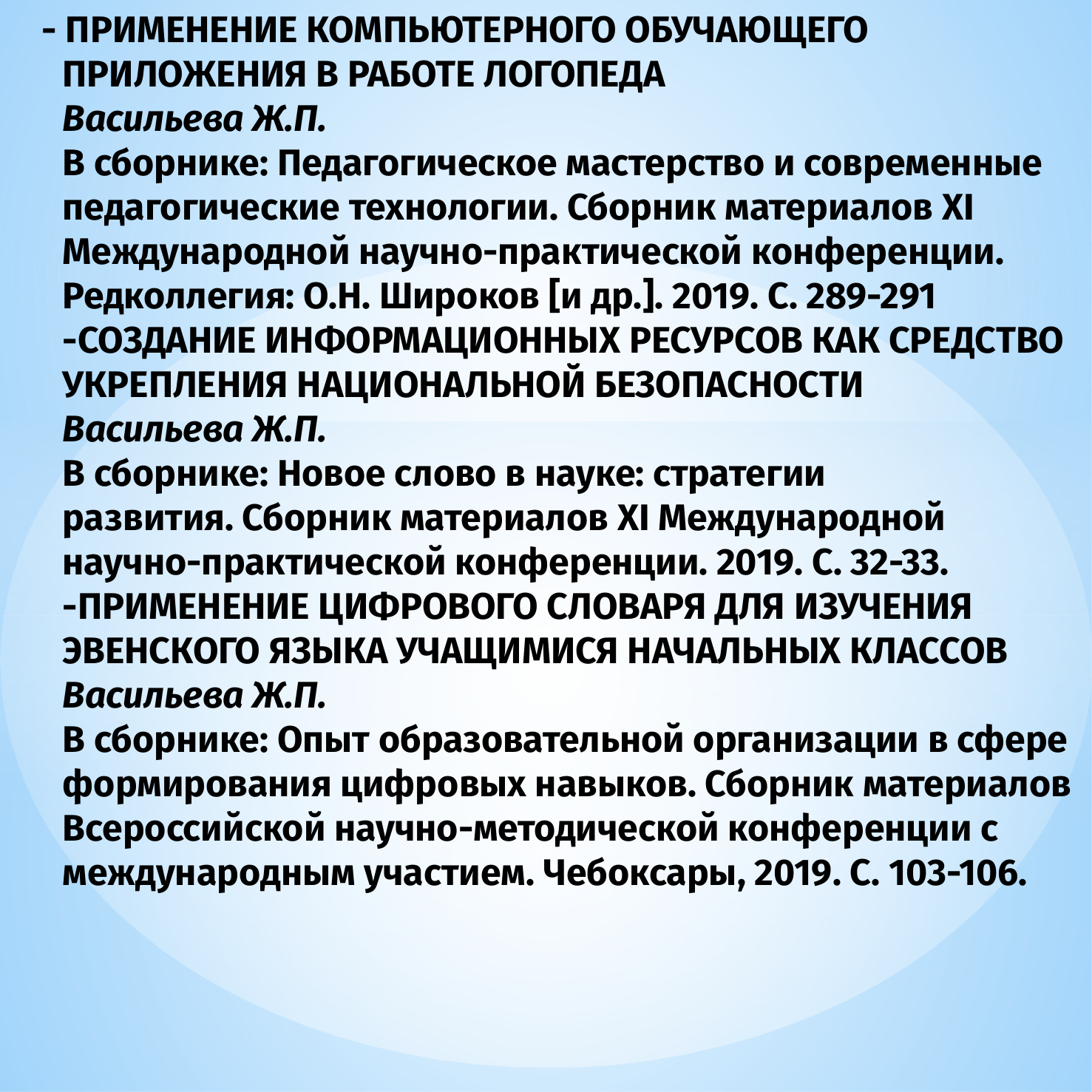

# - ПРИМЕНЕНИЕ КОМПЬЮТЕРНОГО ОБУЧАЮЩЕГО ПРИЛОЖЕНИЯ В РАБОТЕ ЛОГОПЕДА Васильева Ж.П. В сборнике: Педагогическое мастерство и современные педагогические технологии. Сборник материалов XI Международной научно-практической конференции. Редколлегия: О.Н. Широков [и др.]. 2019. С. 289-291 -СОЗДАНИЕ ИНФОРМАЦИОННЫХ РЕСУРСОВ КАК СРЕДСТВО УКРЕПЛЕНИЯ НАЦИОНАЛЬНОЙ БЕЗОПАСНОСТИ Васильева Ж.П. В сборнике: Новое слово в науке: стратегии развития. Сборник материалов XI Международной научно-практической конференции. 2019. С. 32-33. -ПРИМЕНЕНИЕ ЦИФРОВОГО СЛОВАРЯ ДЛЯ ИЗУЧЕНИЯ ЭВЕНСКОГО ЯЗЫКА УЧАЩИМИСЯ НАЧАЛЬНЫХ КЛАССОВ Васильева Ж.П. В сборнике: Опыт образовательной организации в сфере формирования цифровых навыков. Сборник материалов Всероссийской научно-методической конференции с международным участием. Чебоксары, 2019. С. 103-106.